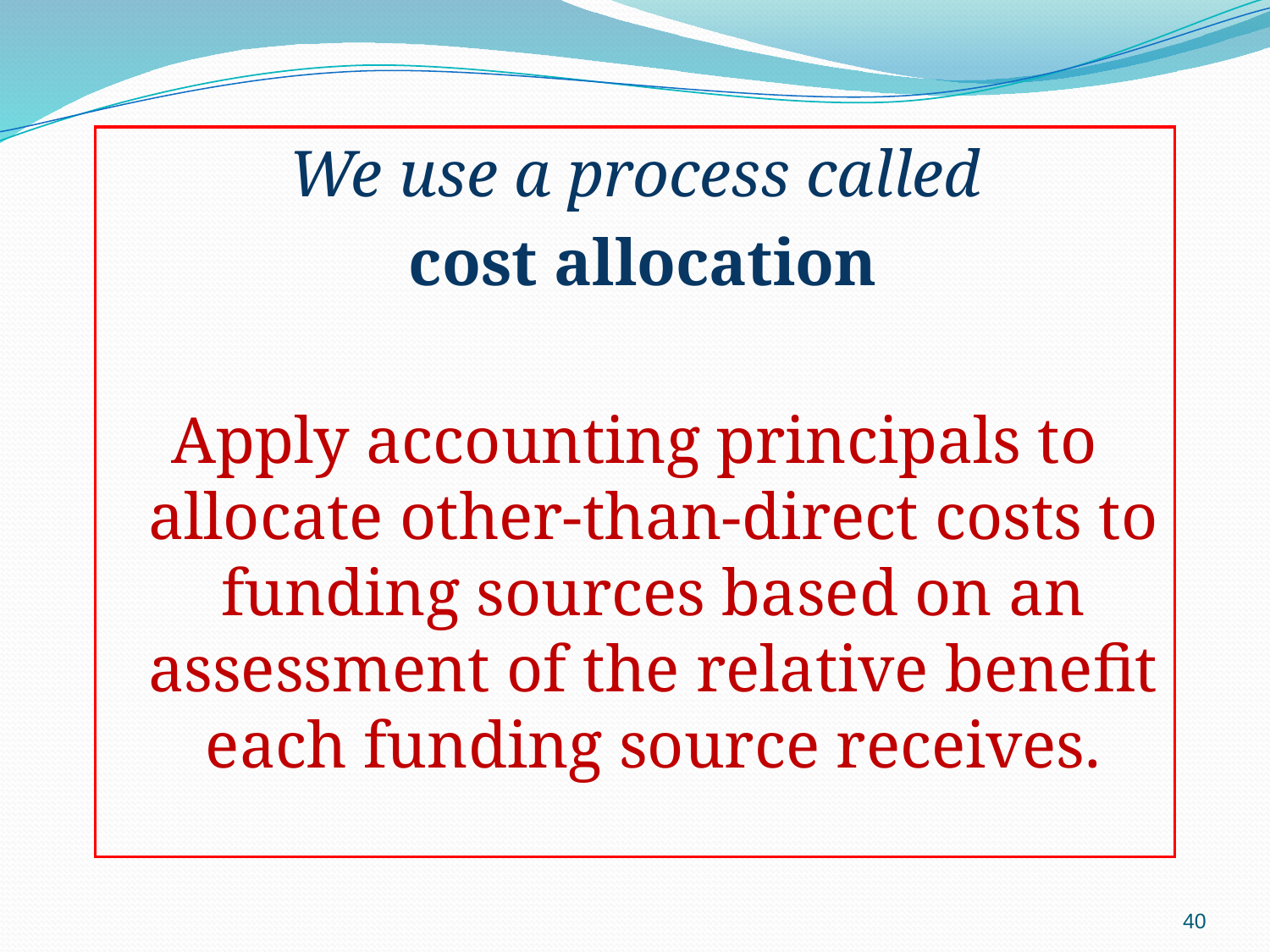

We use a process called
 cost allocation

Apply accounting principals to allocate other-than-direct costs to funding sources based on an assessment of the relative benefit each funding source receives.

40